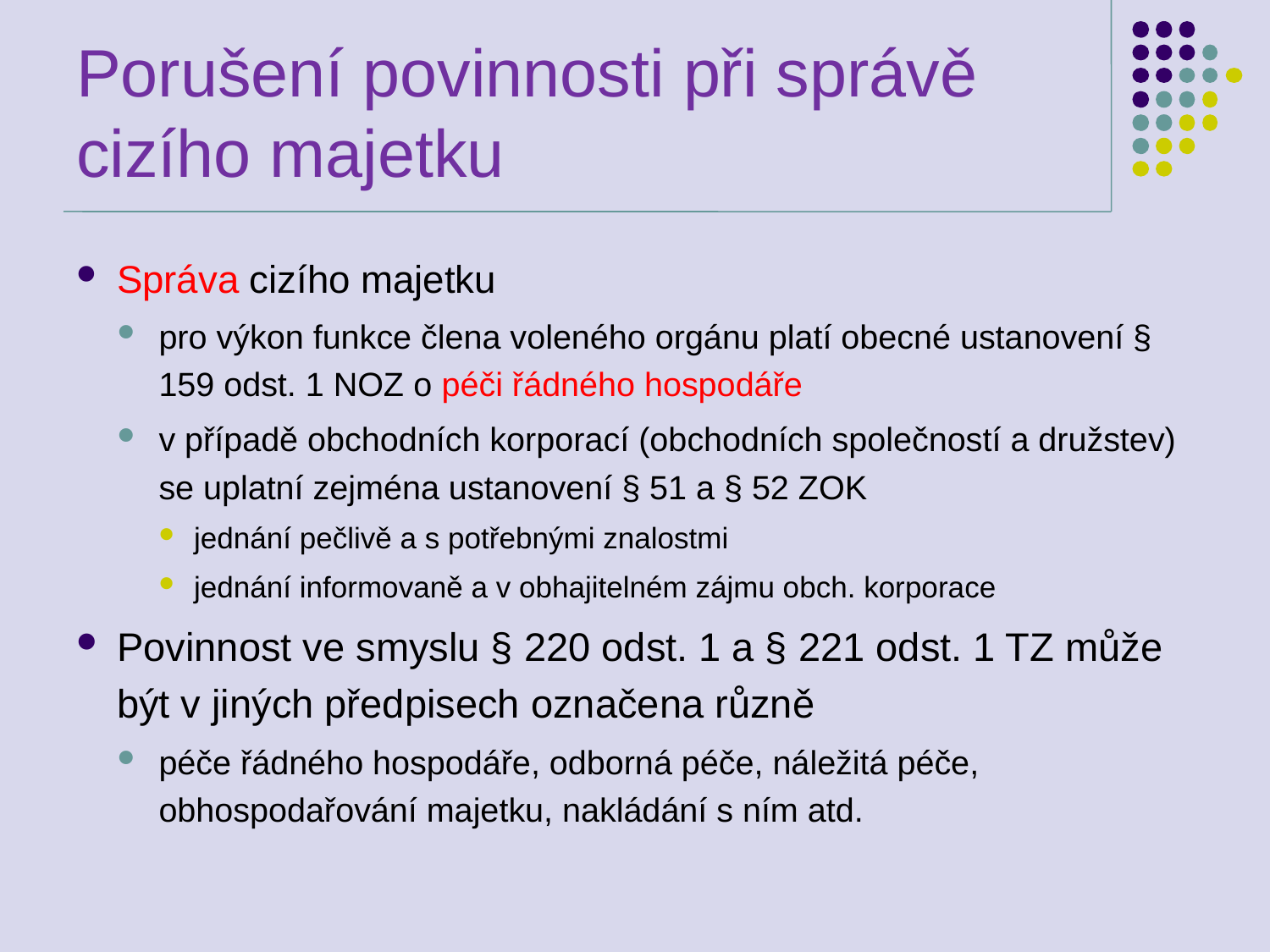

# Porušení povinnosti při správě cizího majetku
Správa cizího majetku
pro výkon funkce člena voleného orgánu platí obecné ustanovení § 159 odst. 1 NOZ o péči řádného hospodáře
v případě obchodních korporací (obchodních společností a družstev) se uplatní zejména ustanovení § 51 a § 52 ZOK
jednání pečlivě a s potřebnými znalostmi
jednání informovaně a v obhajitelném zájmu obch. korporace
Povinnost ve smyslu § 220 odst. 1 a § 221 odst. 1 TZ může být v jiných předpisech označena různě
péče řádného hospodáře, odborná péče, náležitá péče, obhospodařování majetku, nakládání s ním atd.